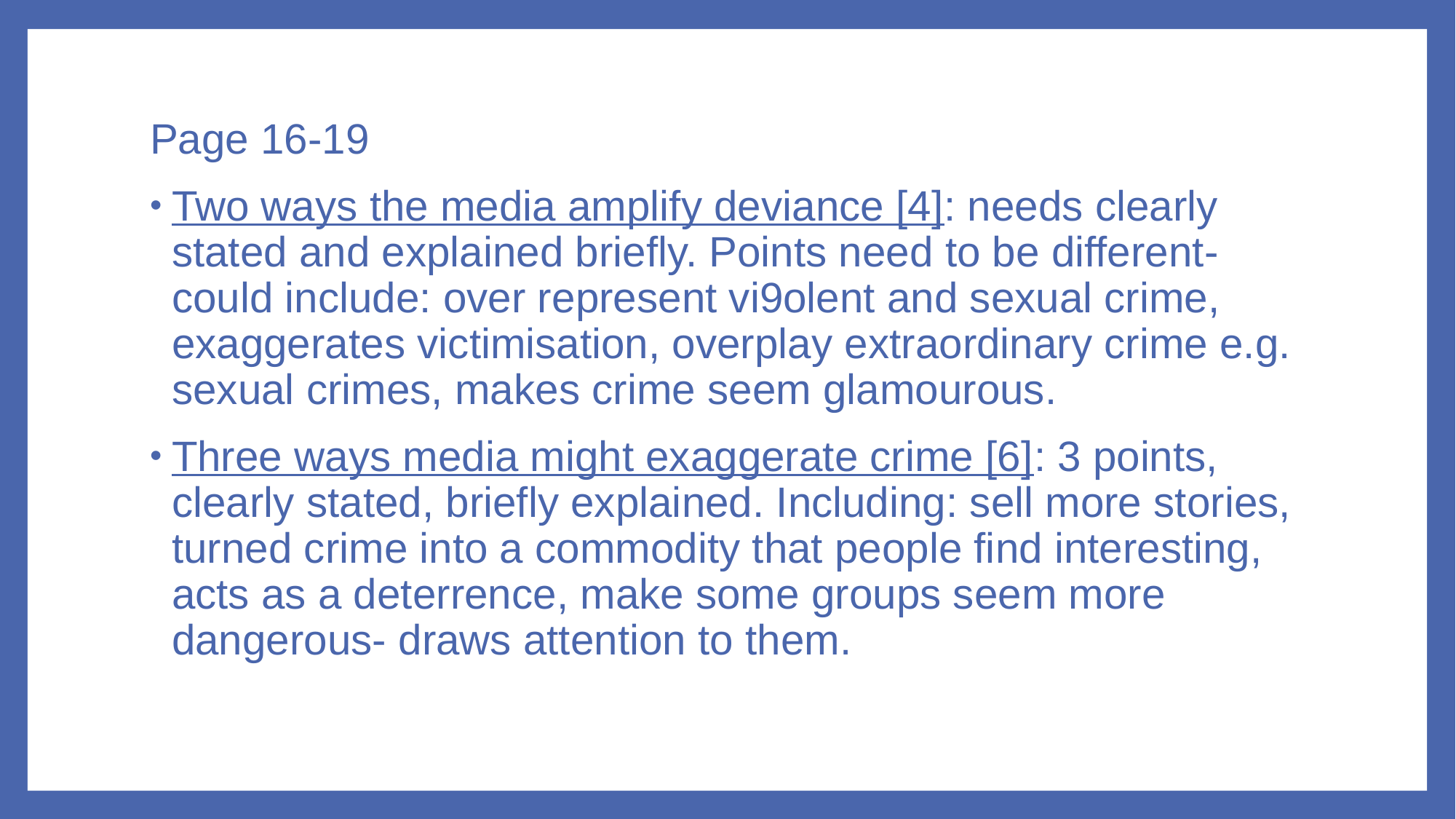

Page 16-19
Two ways the media amplify deviance [4]: needs clearly stated and explained briefly. Points need to be different- could include: over represent vi9olent and sexual crime, exaggerates victimisation, overplay extraordinary crime e.g. sexual crimes, makes crime seem glamourous.
Three ways media might exaggerate crime [6]: 3 points, clearly stated, briefly explained. Including: sell more stories, turned crime into a commodity that people find interesting, acts as a deterrence, make some groups seem more dangerous- draws attention to them.